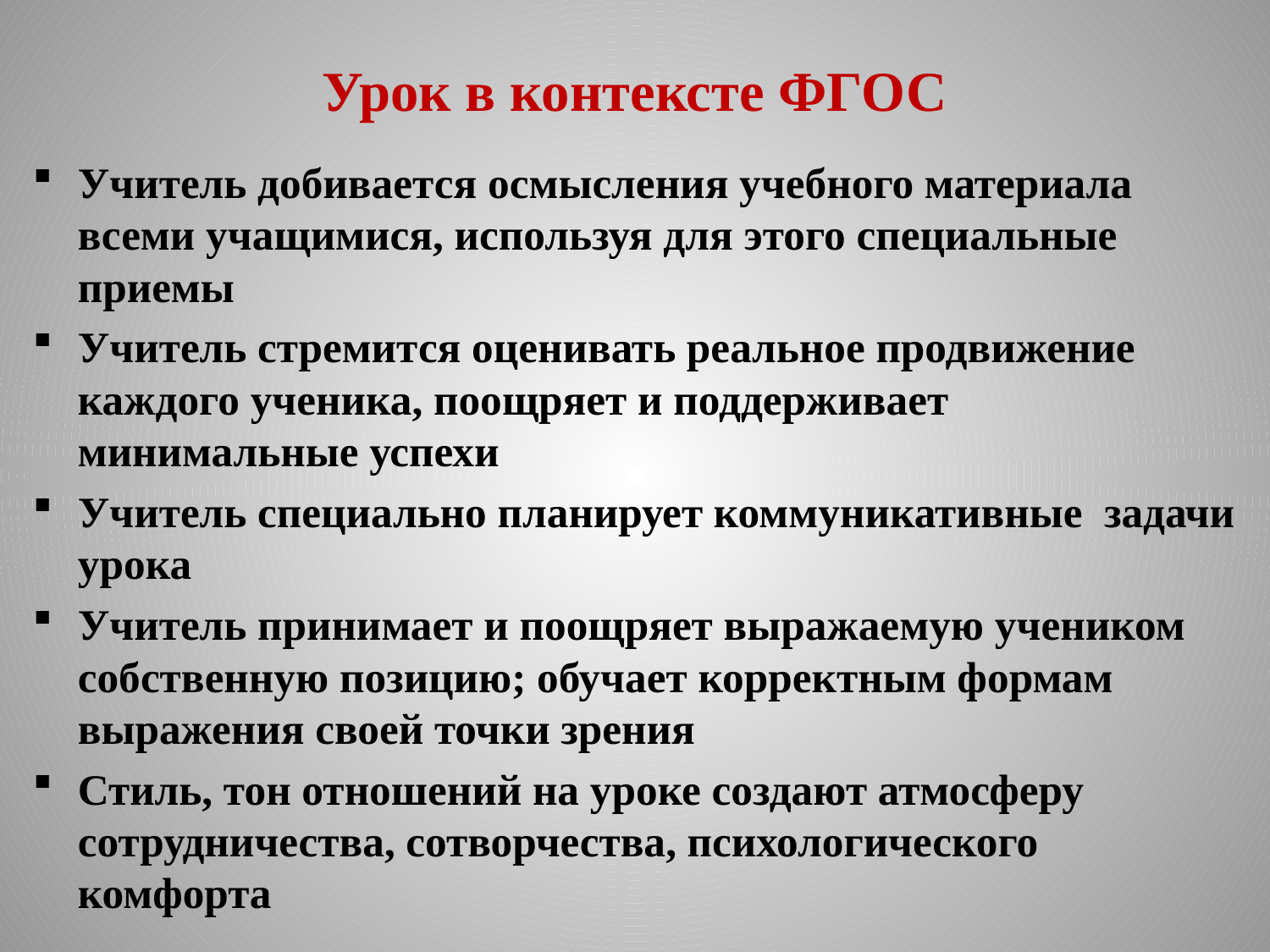

# Урок в контексте ФГОС
Учитель добивается осмысления учебного материала всеми учащимися, используя для этого специальные приемы
Учитель стремится оценивать реальное продвижение каждого ученика, поощряет и поддерживает минимальные успехи
Учитель специально планирует коммуникативные  задачи урока
Учитель принимает и поощряет выражаемую учеником собственную позицию; обучает корректным формам выражения своей точки зрения
Стиль, тон отношений на уроке создают атмосферу сотрудничества, сотворчества, психологического комфорта